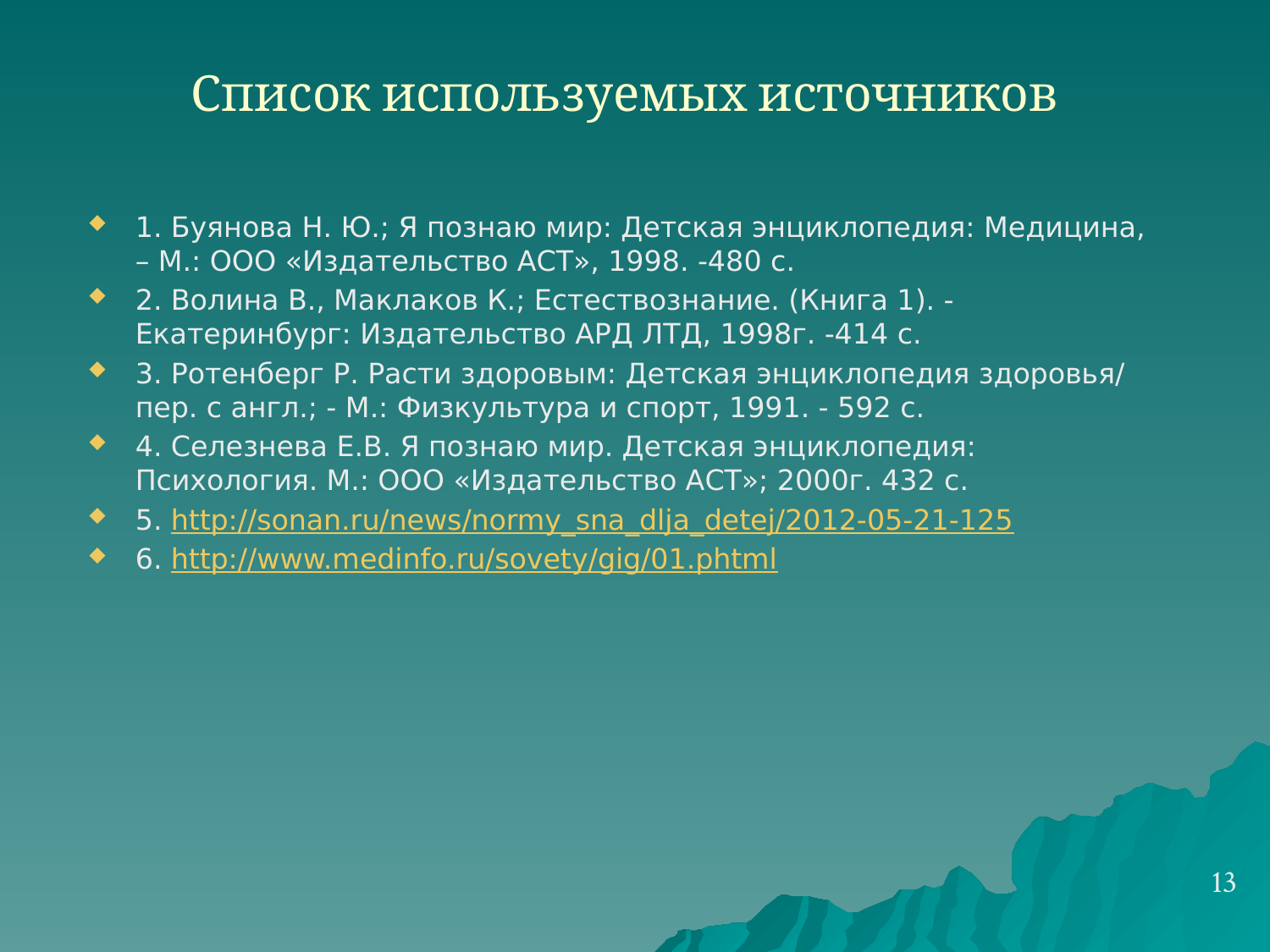

Список используемых источников
1. Буянова Н. Ю.; Я познаю мир: Детская энциклопедия: Медицина, – М.: ООО «Издательство АСТ», 1998. -480 с.
2. Волина В., Маклаков К.; Естествознание. (Книга 1). - Екатеринбург: Издательство АРД ЛТД, 1998г. -414 с.
3. Ротенберг Р. Расти здоровым: Детская энциклопедия здоровья/ пер. с англ.; - М.: Физкультура и спорт, 1991. - 592 с.
4. Селезнева Е.В. Я познаю мир. Детская энциклопедия: Психология. М.: ООО «Издательство АСТ»; 2000г. 432 с.
5. http://sonan.ru/news/normy_sna_dlja_detej/2012-05-21-125
6. http://www.medinfo.ru/sovety/gig/01.phtml

13